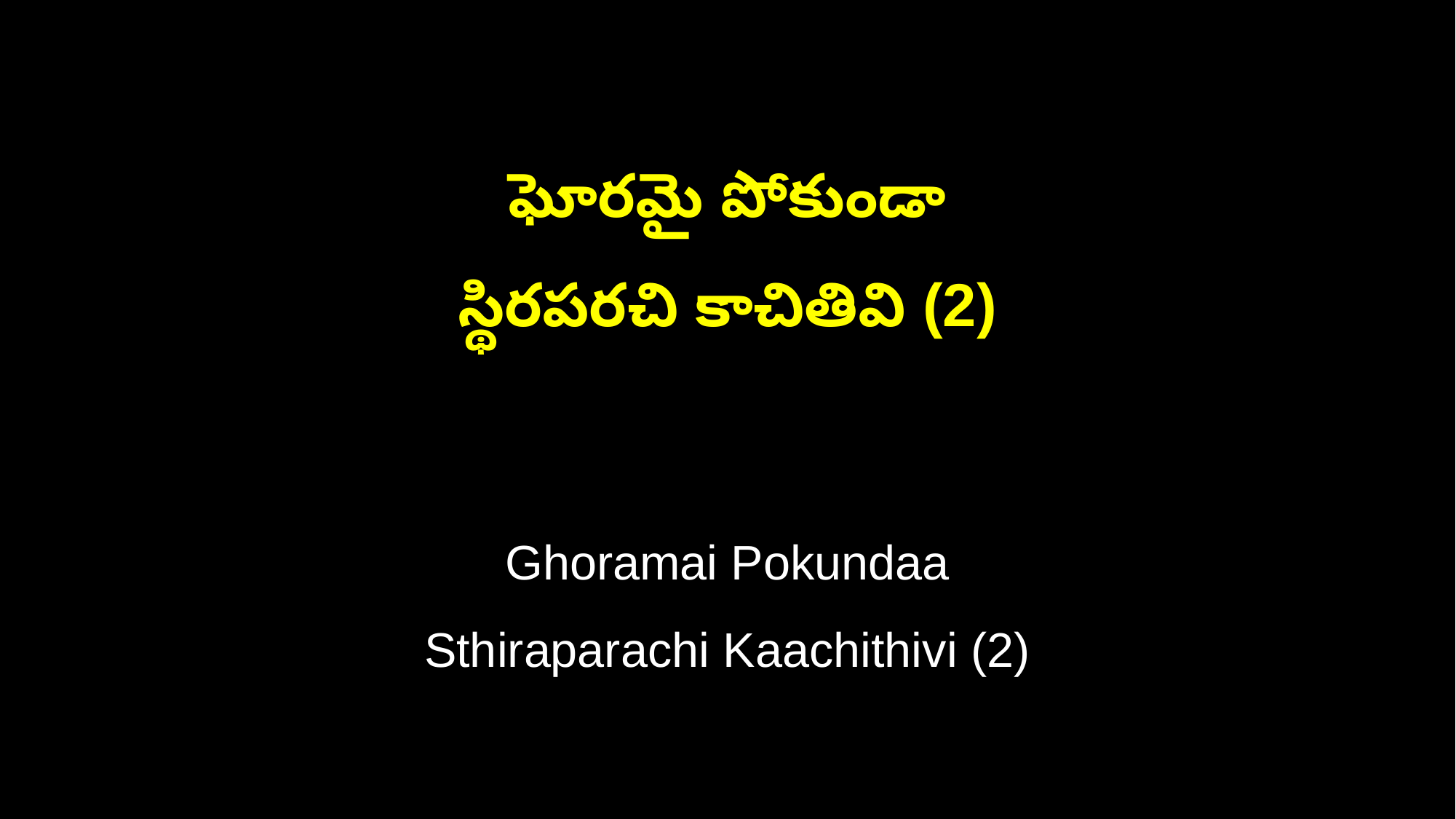

ఘోరమై పోకుండా
స్థిరపరచి కాచితివి (2)
Ghoramai Pokundaa
Sthiraparachi Kaachithivi (2)